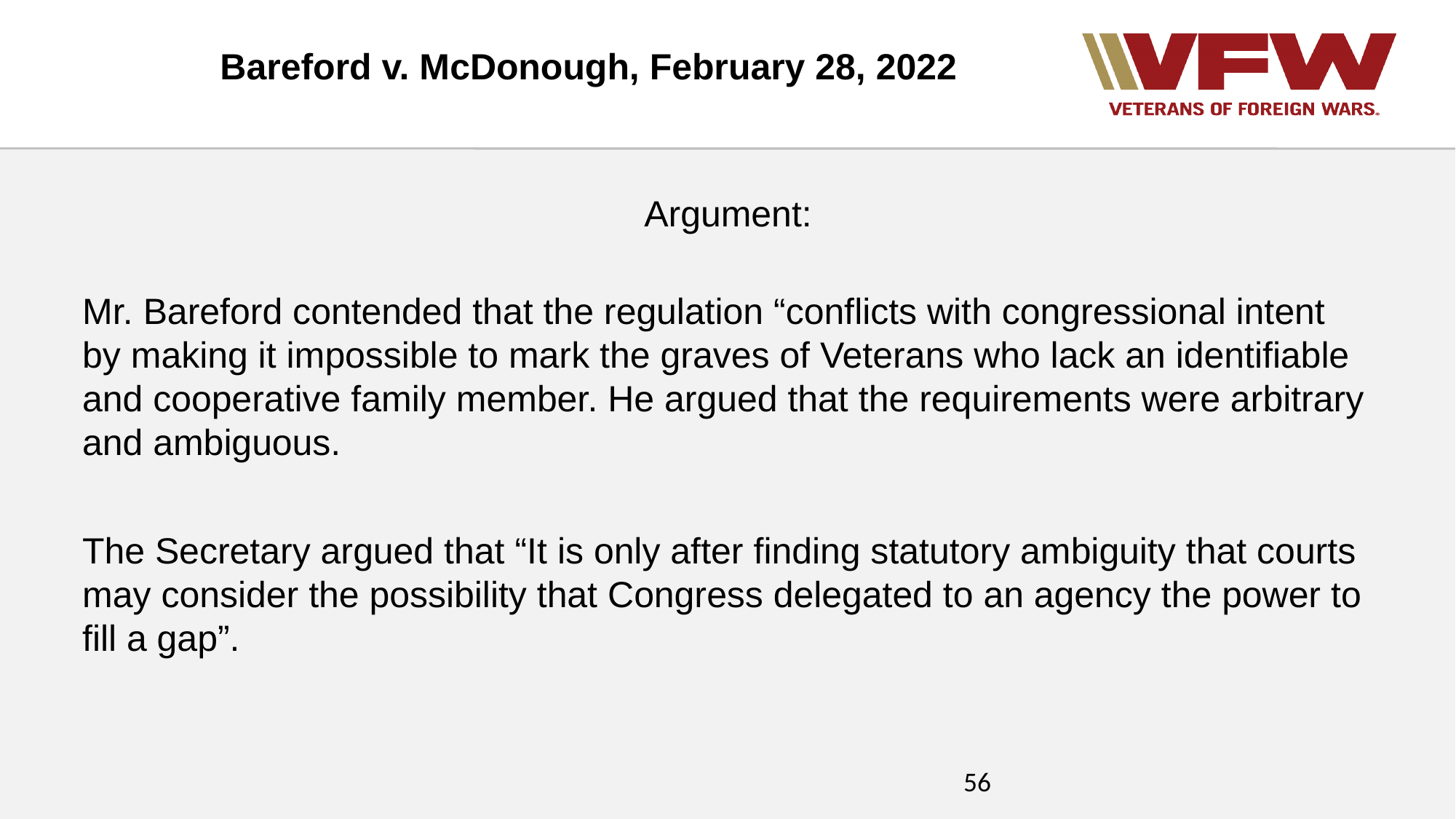

Bareford v. McDonough, February 28, 2022
Argument:

Mr. Bareford contended that the regulation “conflicts with congressional intent by making it impossible to mark the graves of Veterans who lack an identifiable and cooperative family member. He argued that the requirements were arbitrary and ambiguous.

The Secretary argued that “It is only after finding statutory ambiguity that courts may consider the possibility that Congress delegated to an agency the power to fill a gap”.

56